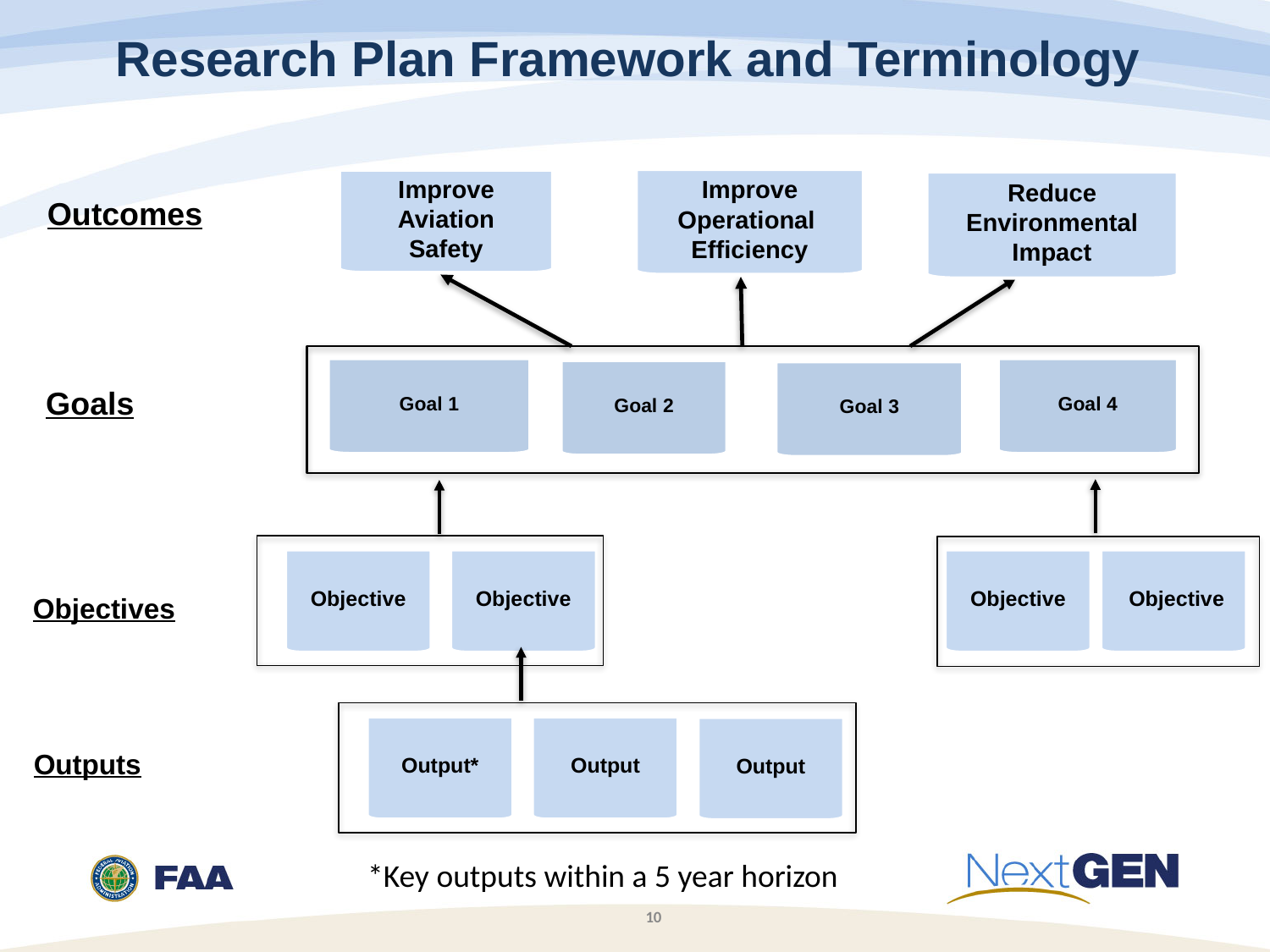

Research Plan Framework and Terminology
Improve Operational  Efficiency
Improve Aviation Safety
Reduce Environmental Impact
Outcomes

Goal 1
Goal 4
Goal 2
Goal 3
Goals

Objective
Objective
Objective
 Objective
Objectives

Output*
Output
Output
Outputs
*Key outputs within a 5 year horizon
10